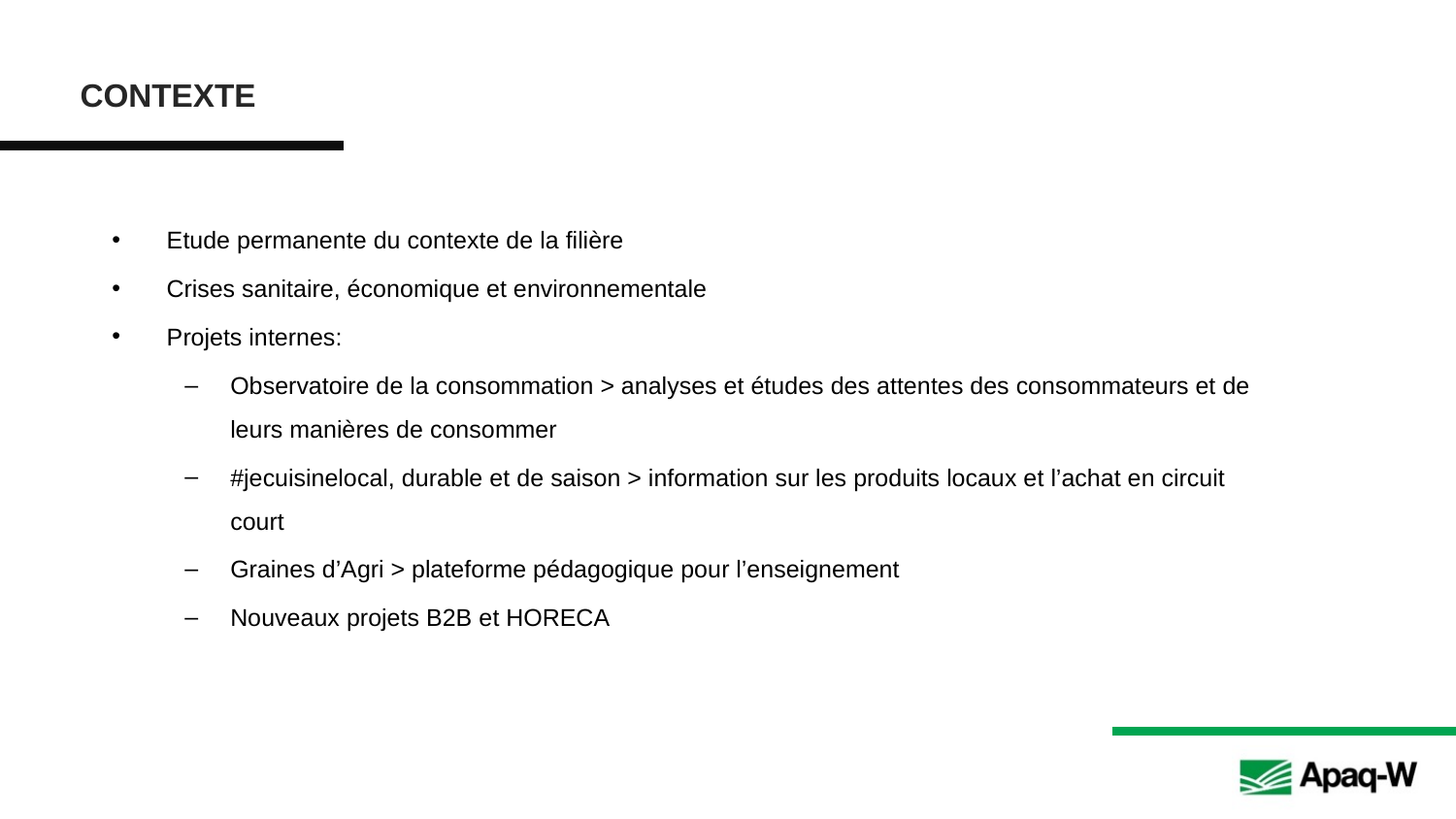

CONTEXTE
Etude permanente du contexte de la filière
Crises sanitaire, économique et environnementale
Projets internes:
Observatoire de la consommation > analyses et études des attentes des consommateurs et de leurs manières de consommer
#jecuisinelocal, durable et de saison > information sur les produits locaux et l’achat en circuit court
Graines d’Agri > plateforme pédagogique pour l’enseignement
Nouveaux projets B2B et HORECA